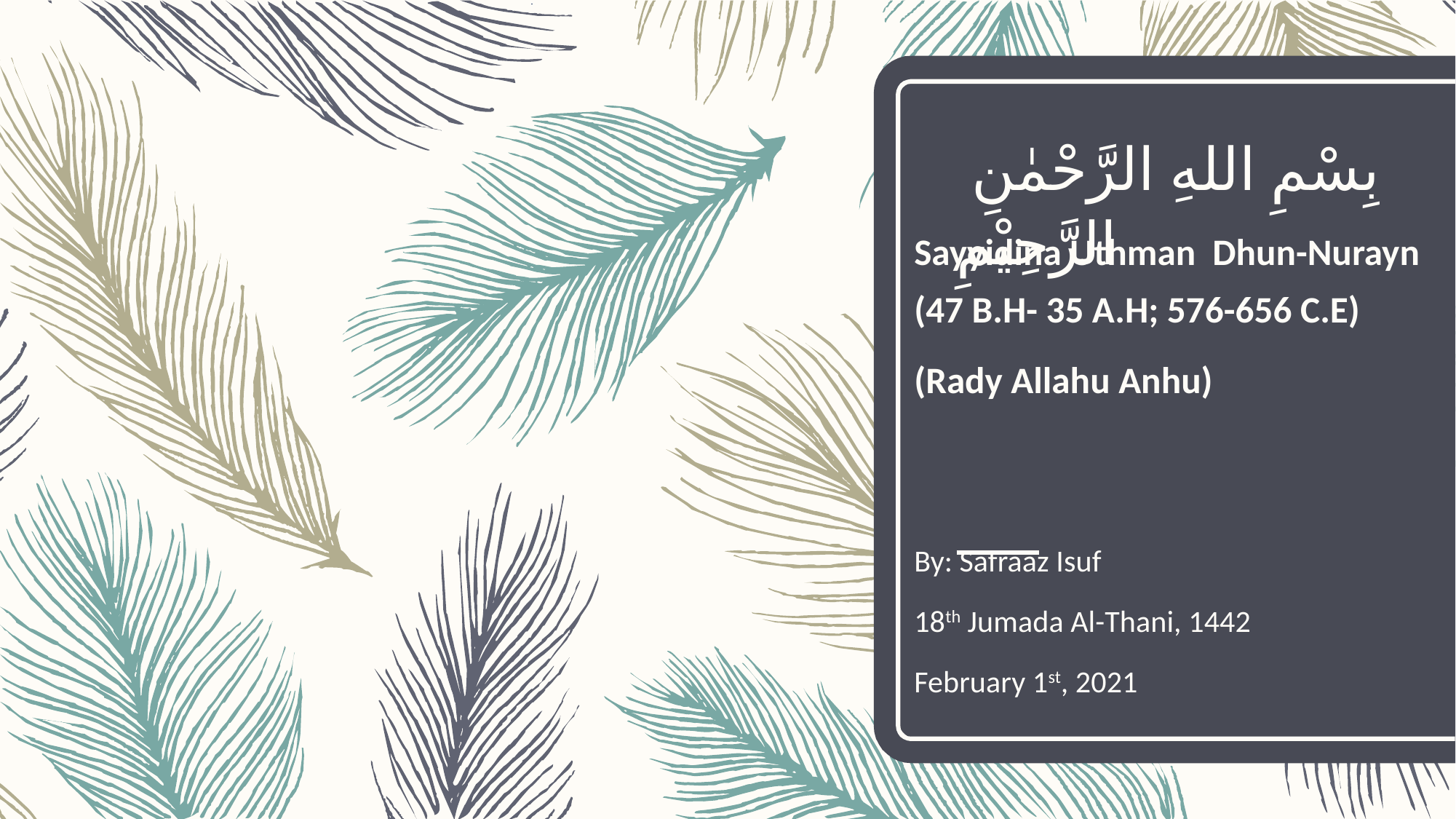

# بِسْمِ اللهِ الرَّحْمٰنِ الرَّحِيْمِ
Sayyidina Uthman  Dhun-Nurayn (47 B.H- 35 A.H; 576-656 C.E)
(Rady Allahu Anhu)

By: Safraaz Isuf
18th Jumada Al-Thani, 1442
February 1st, 2021